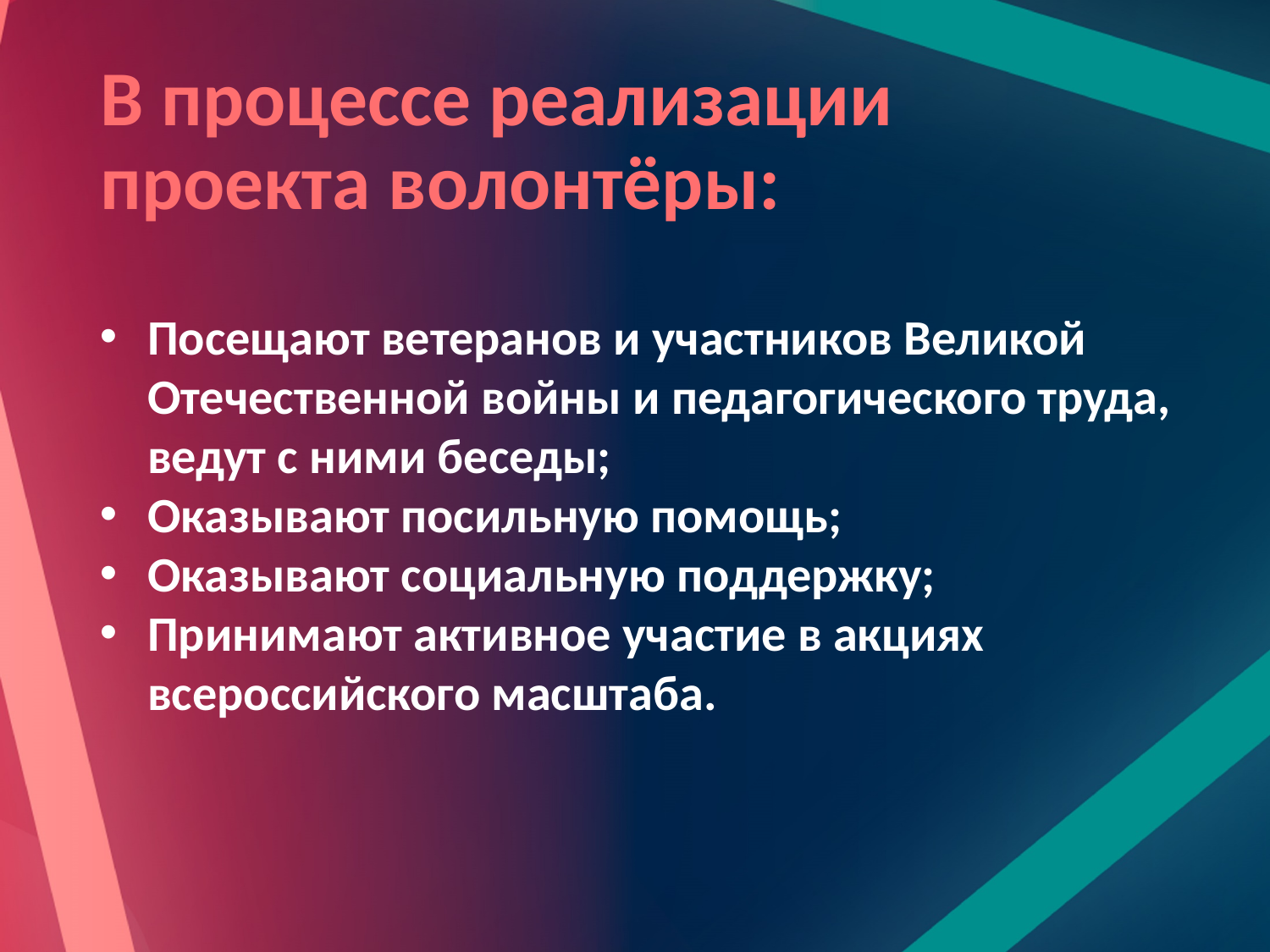

# В процессе реализации проекта волонтёры:
Посещают ветеранов и участников Великой Отечественной войны и педагогического труда, ведут с ними беседы;
Оказывают посильную помощь;
Оказывают социальную поддержку;
Принимают активное участие в акциях всероссийского масштаба.